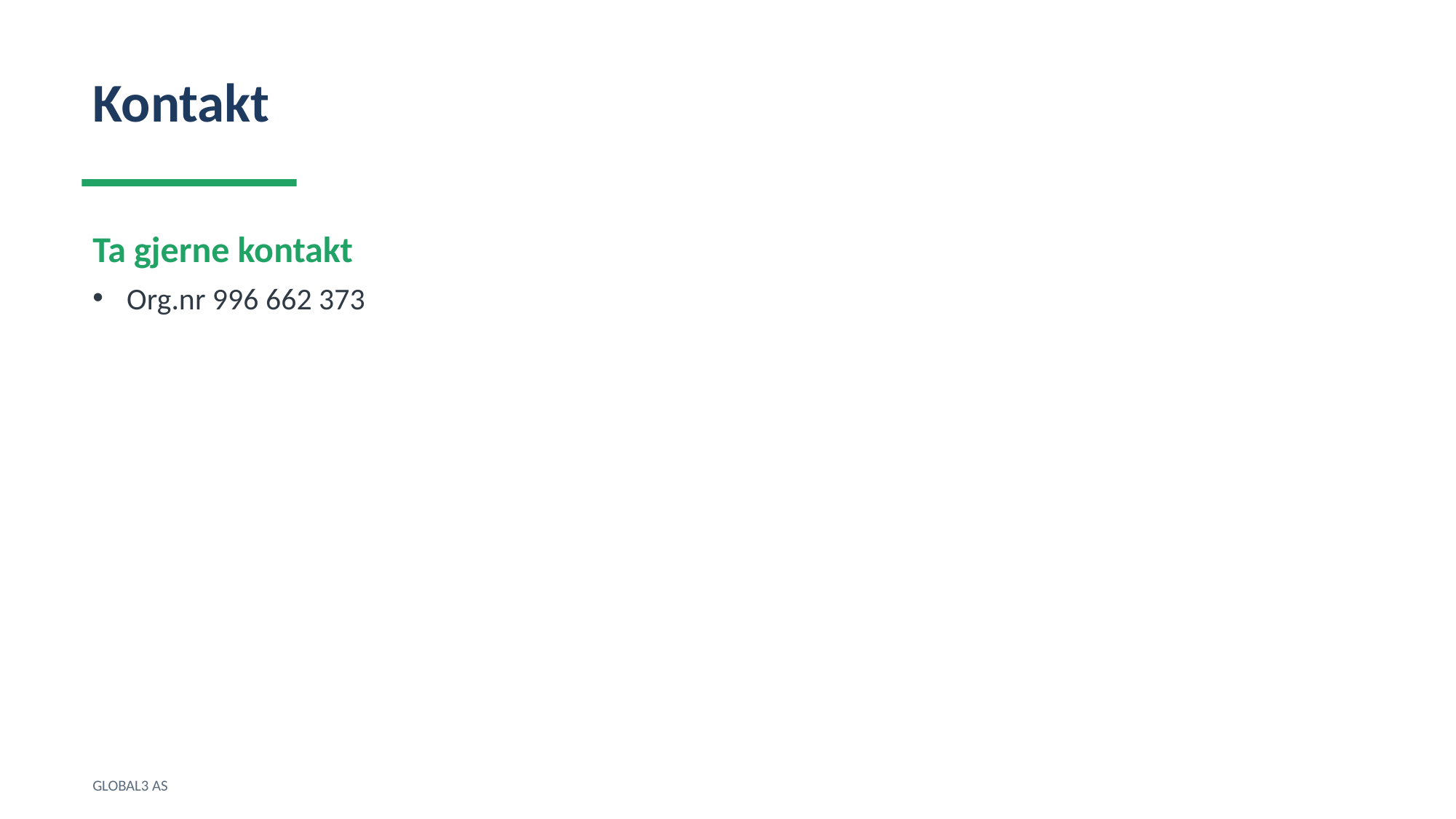

Kontakt

Ta gjerne kontakt
Org.nr 996 662 373
GLOBAL3 AS